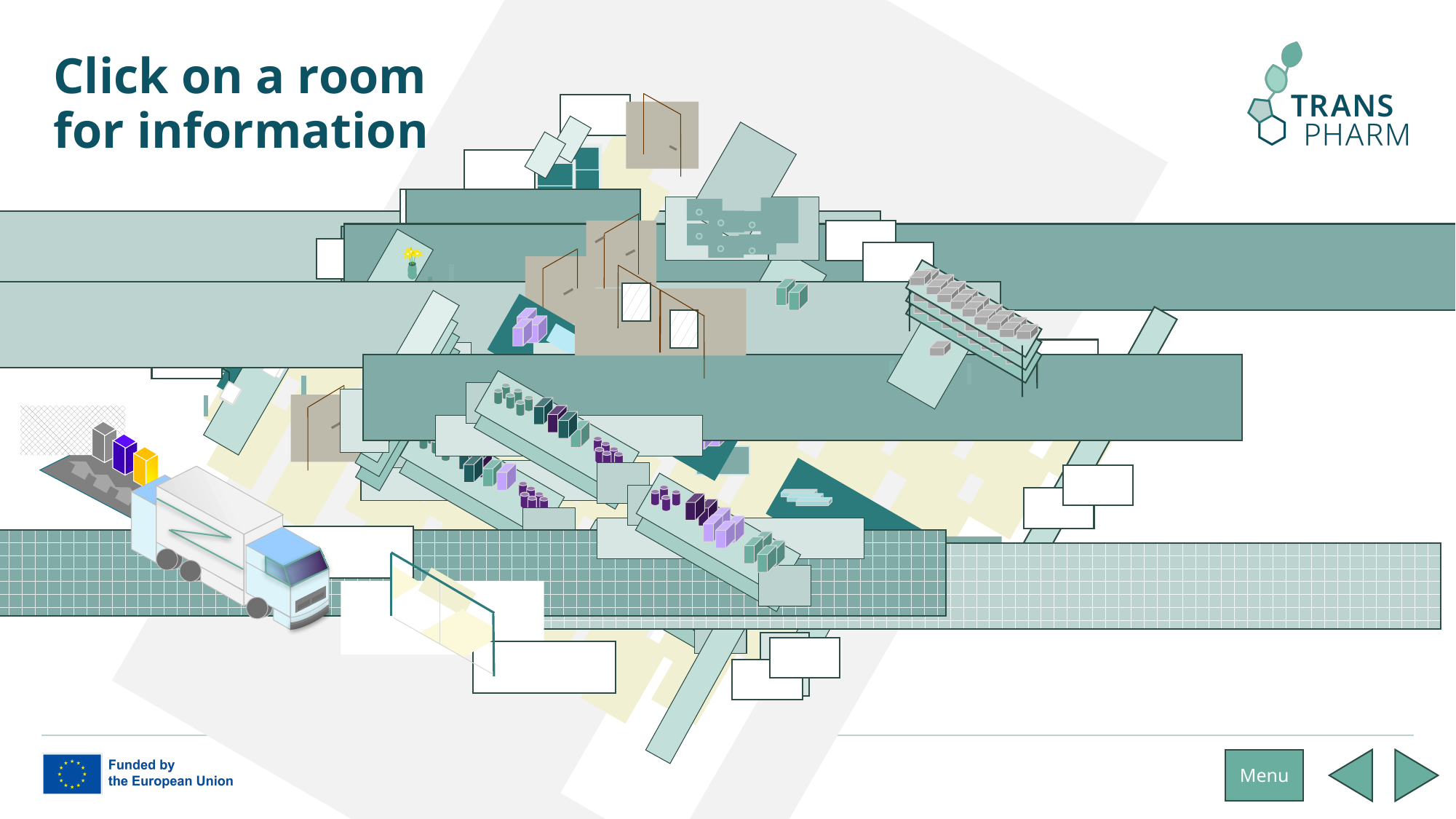

# Click on a room for information

Menu